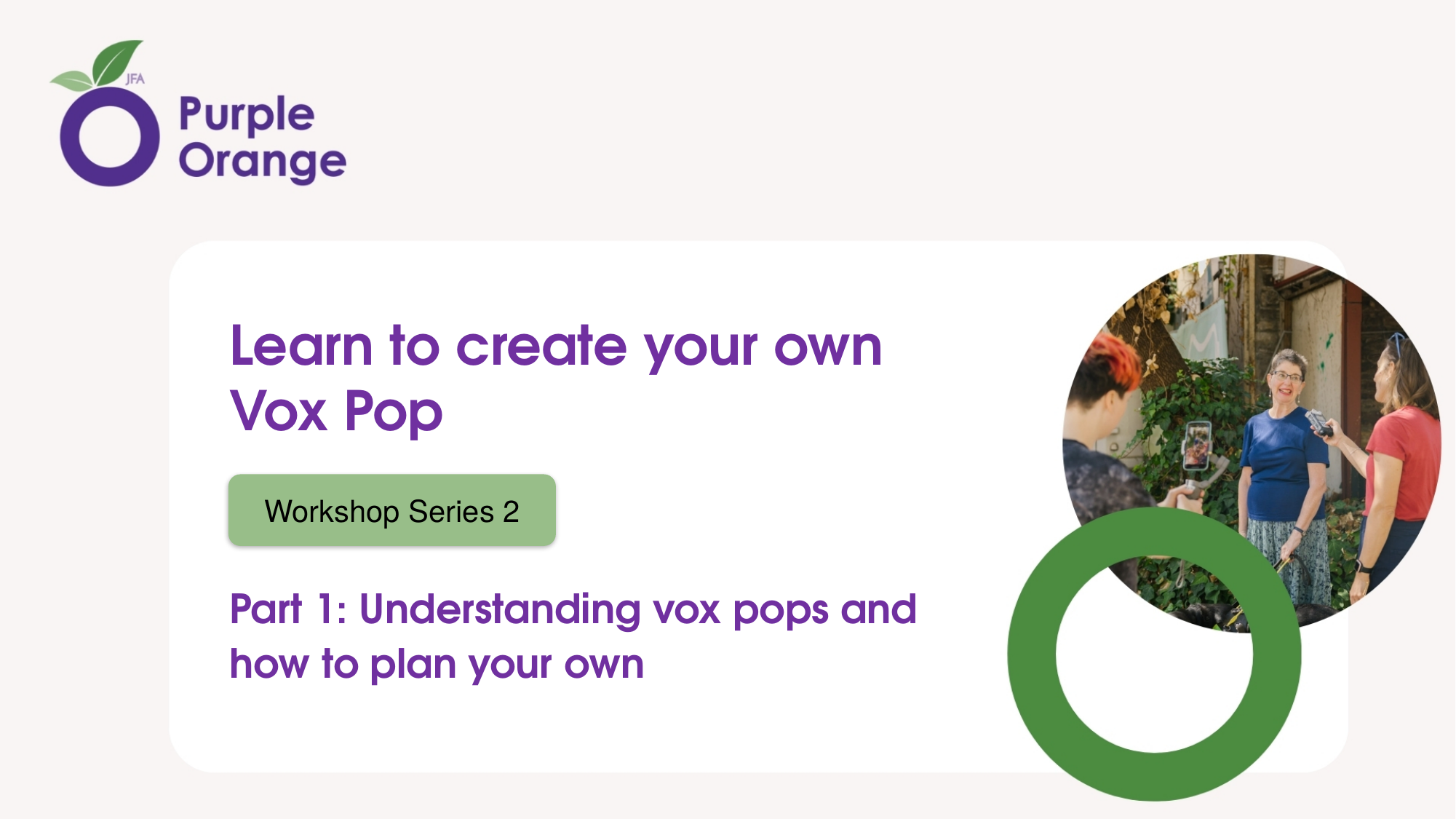

# Learn to create your own Vox Pop
Workshop Series 2
Part 1: Understanding vox pops and how to plan your own